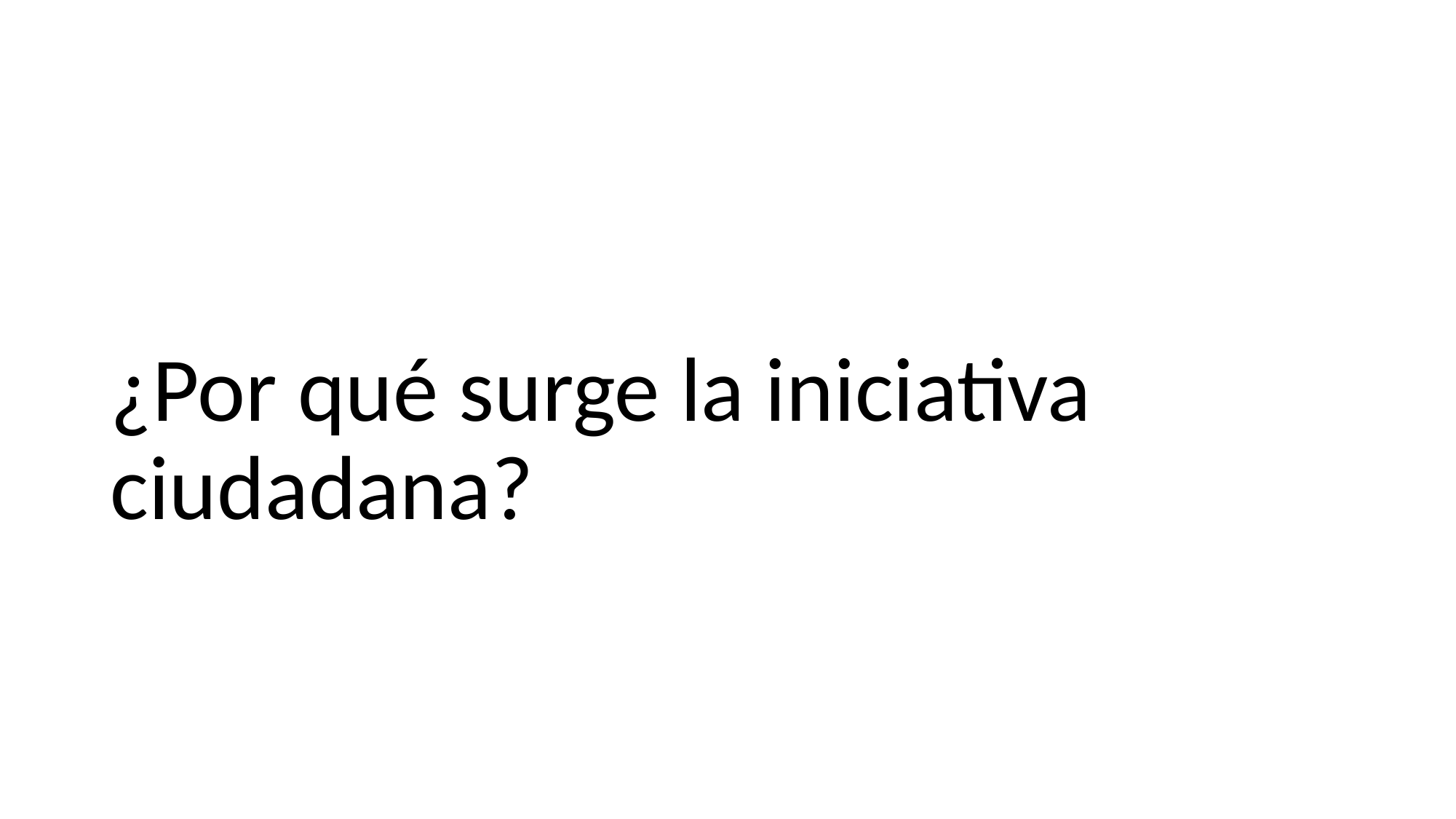

# ¿Por qué surge la iniciativa ciudadana?